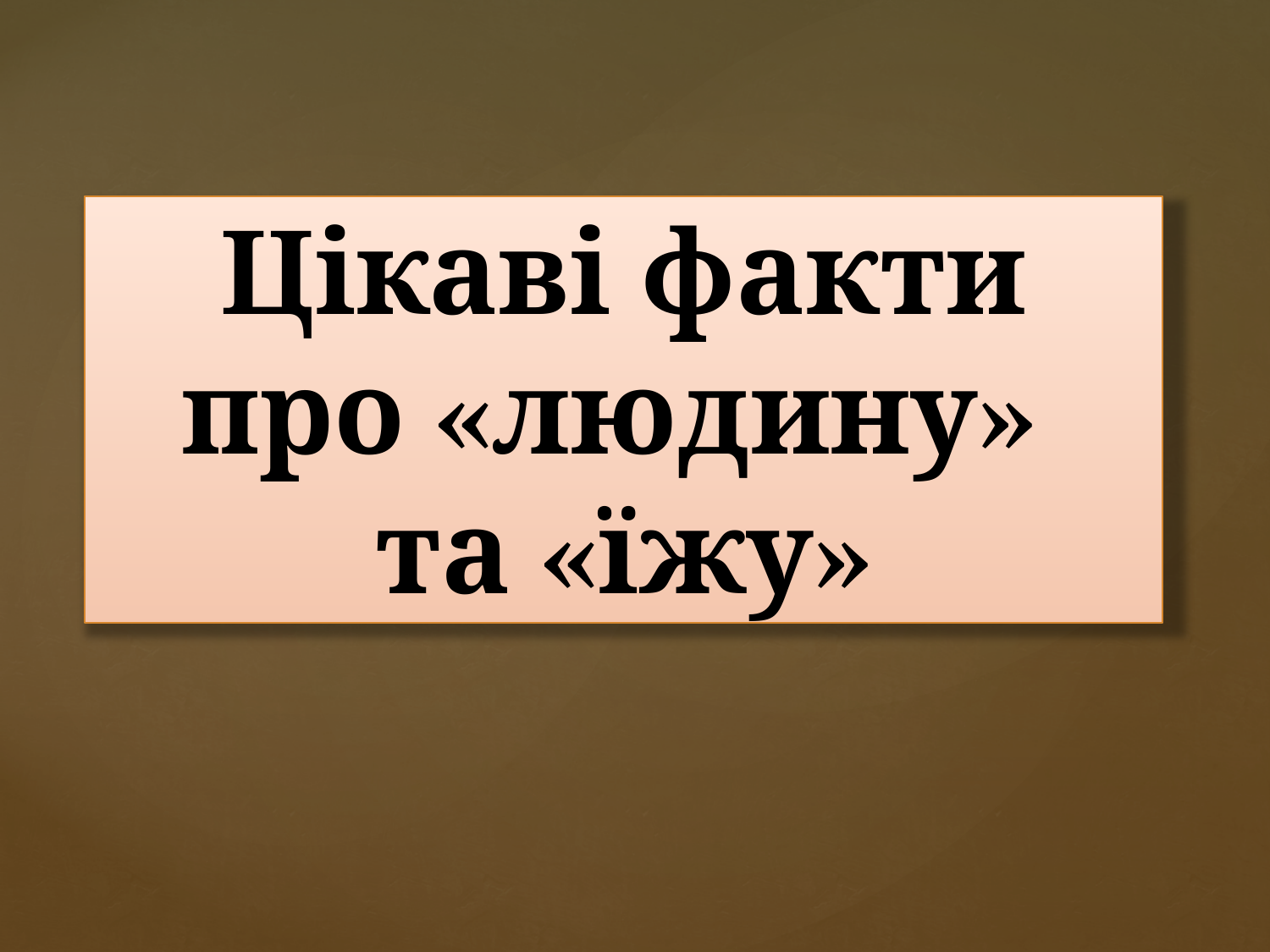

# Цікаві факти про «людину» та «їжу»